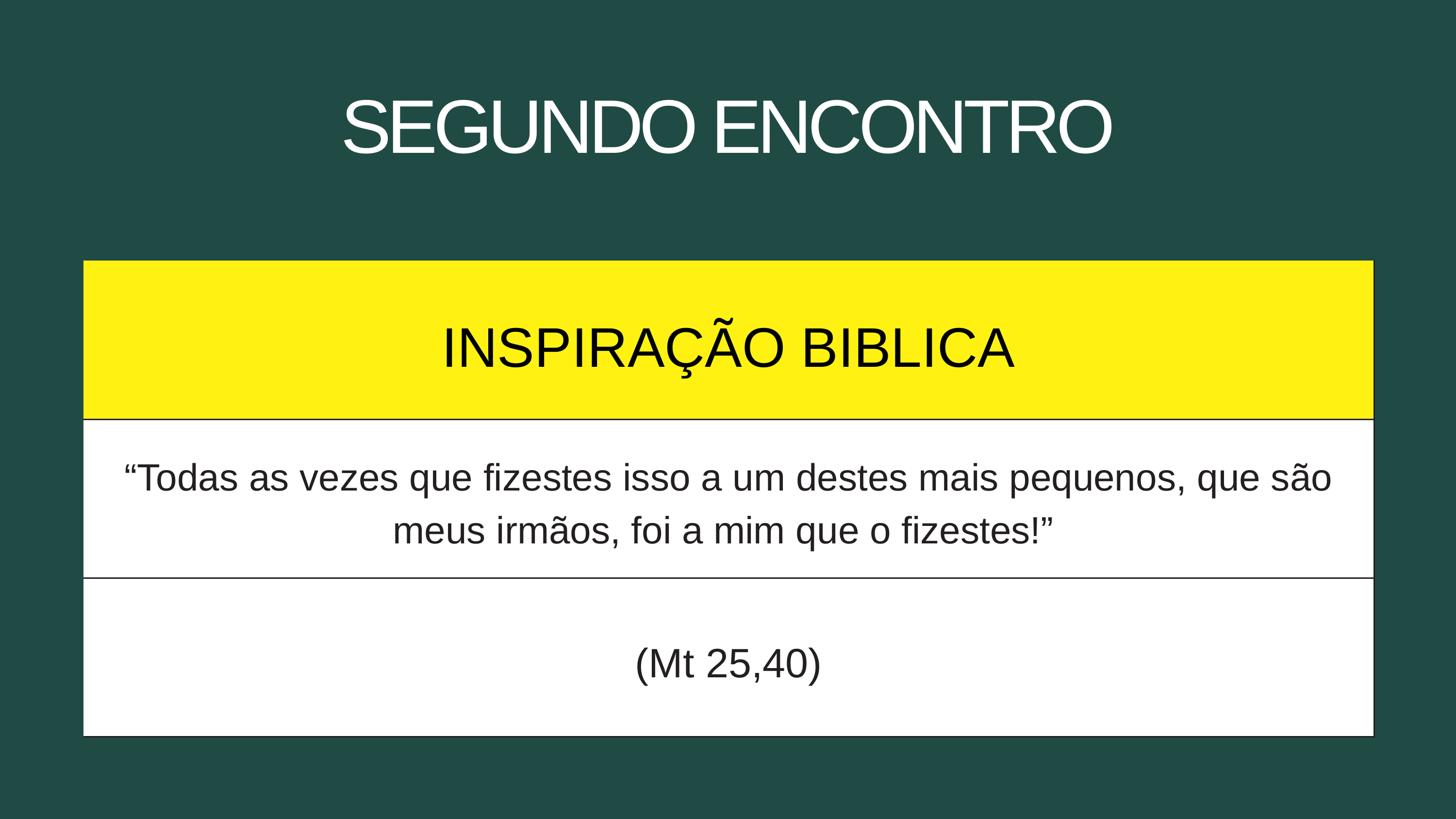

SEGUNDO ENCONTRO
| INSPIRAÇÃO BIBLICA |
| --- |
| “Todas as vezes que fizestes isso a um destes mais pequenos, que são meus irmãos, foi a mim que o fizestes!” |
| (Mt 25,40) |